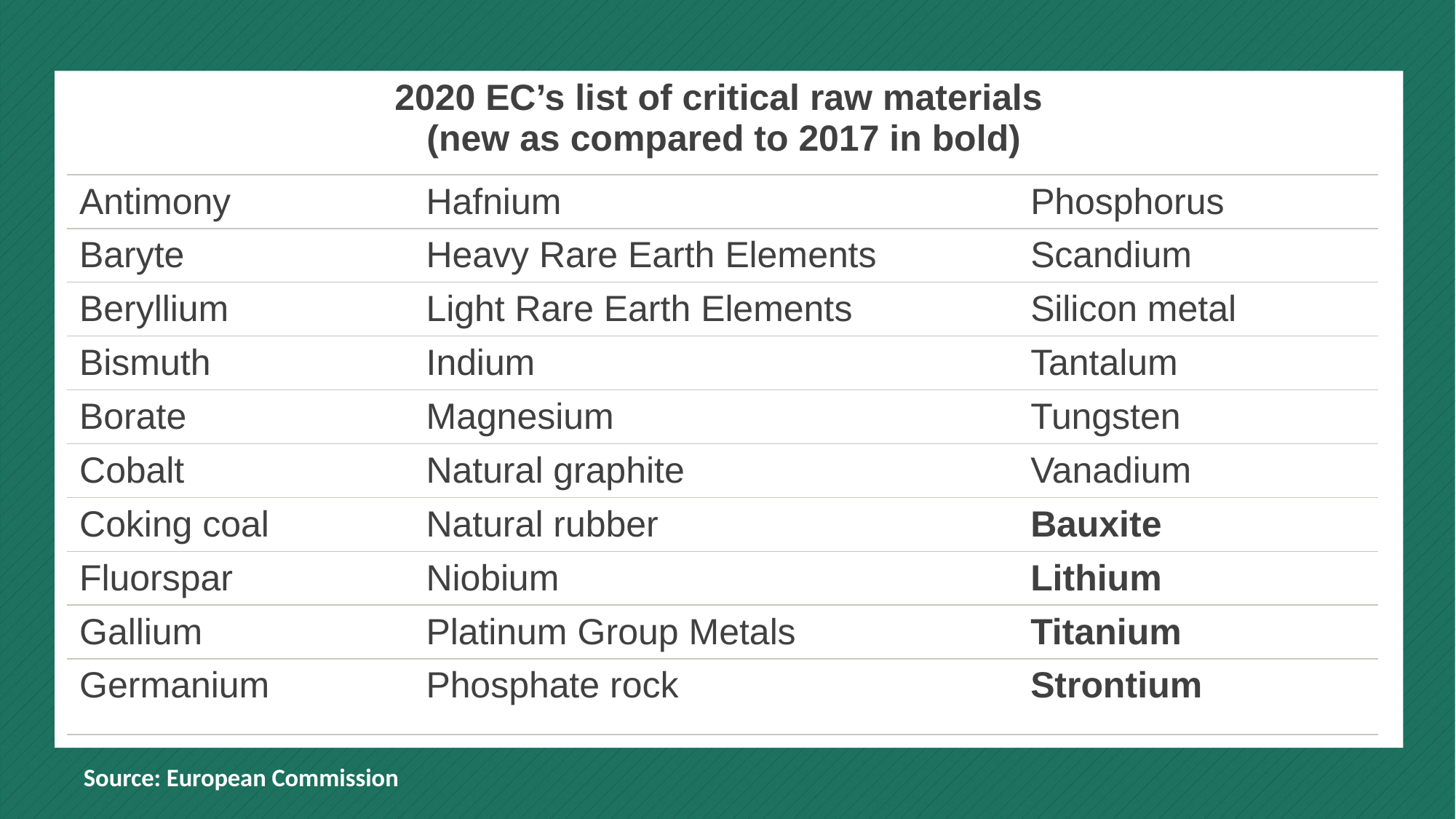

| 2020 EC’s list of critical raw materials (new as compared to 2017 in bold) |  |  |
| --- | --- | --- |
| Antimony | Hafnium | Phosphorus |
| Baryte | Heavy Rare Earth Elements | Scandium |
| Beryllium | Light Rare Earth Elements | Silicon metal |
| Bismuth | Indium | Tantalum |
| Borate | Magnesium | Tungsten |
| Cobalt | Natural graphite | Vanadium |
| Coking coal | Natural rubber | Bauxite |
| Fluorspar | Niobium | Lithium |
| Gallium | Platinum Group Metals | Titanium |
| Germanium | Phosphate rock | Strontium |
Source: European Commission